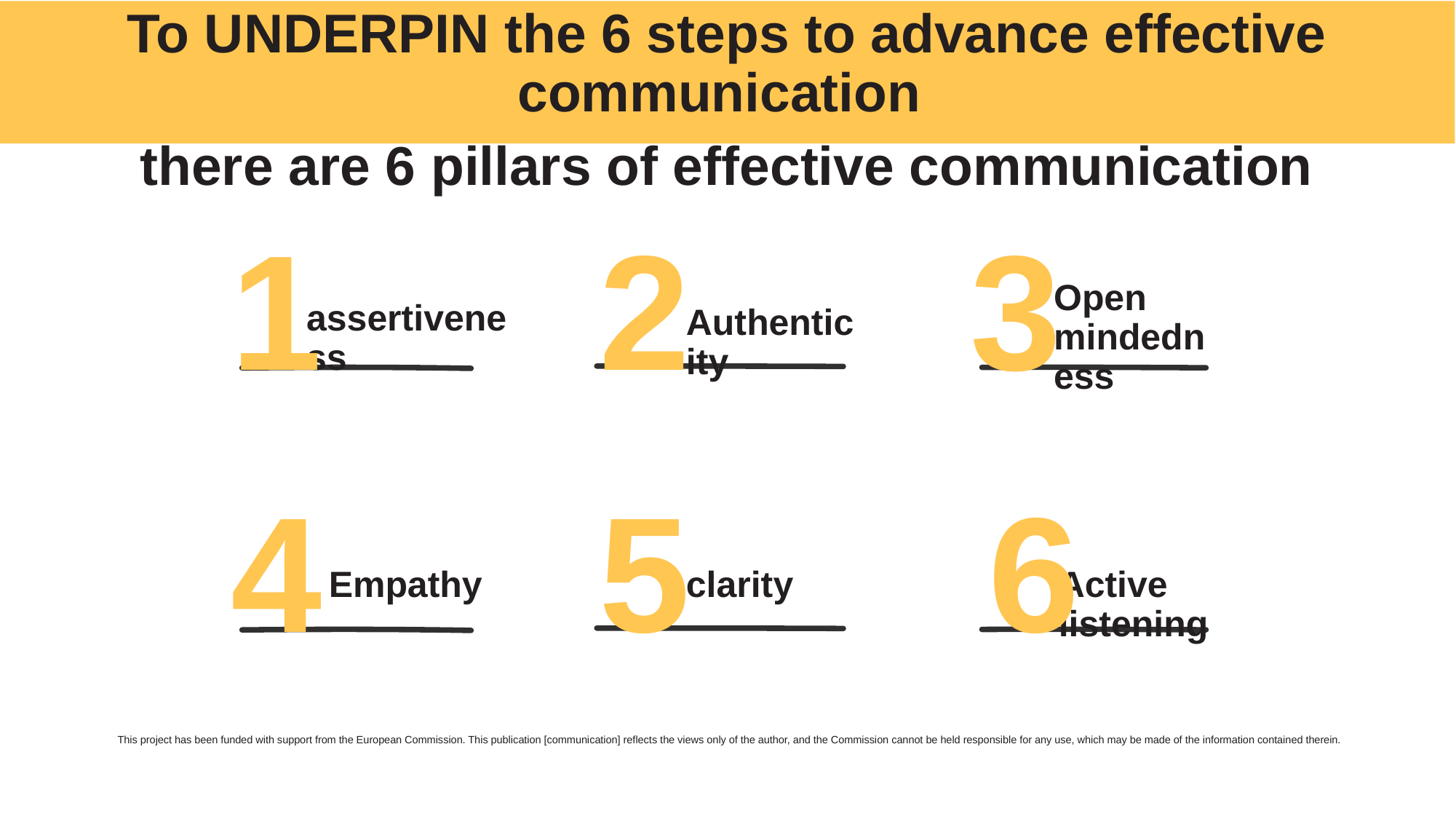

To UNDERPIN the 6 steps to advance effective communication
there are 6 pillars of effective communication
1
2
3

assertiveness

Authenticity

Open mindedness

4
5
6

Empathy

clarity

Active listening